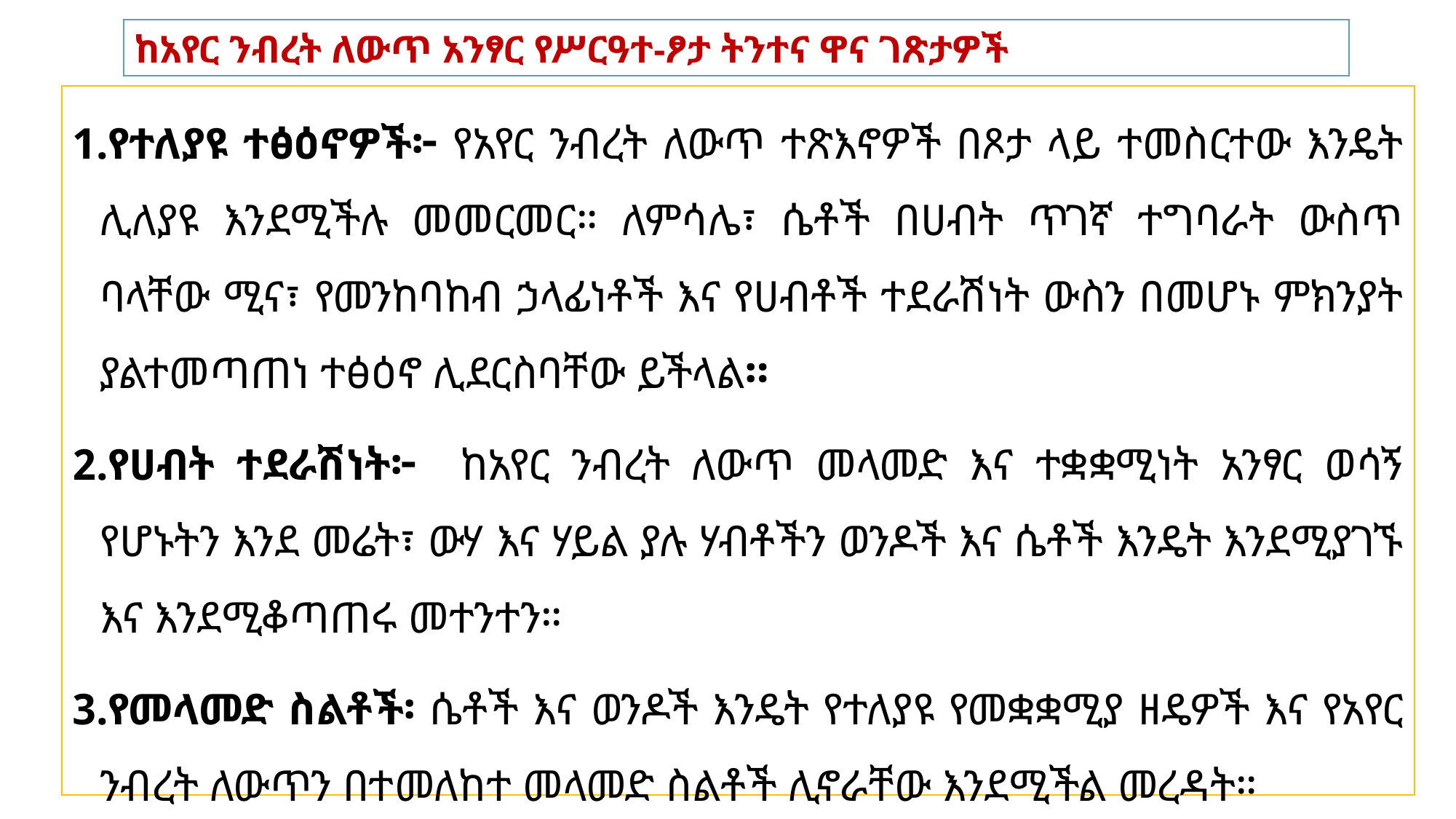

# ከአየር ንብረት ለውጥ አንፃር የሥርዓተ-ፆታ ትንተና ዋና ገጽታዎች
የተለያዩ ተፅዕኖዎች፦ የአየር ንብረት ለውጥ ተጽእኖዎች በጾታ ላይ ተመስርተው እንዴት ሊለያዩ እንደሚችሉ መመርመር። ለምሳሌ፣ ሴቶች በሀብት ጥገኛ ተግባራት ውስጥ ባላቸው ሚና፣ የመንከባከብ ኃላፊነቶች እና የሀብቶች ተደራሽነት ውስን በመሆኑ ምክንያት ያልተመጣጠነ ተፅዕኖ ሊደርስባቸው ይችላል።
የሀብት ተደራሽነት፦  ከአየር ንብረት ለውጥ መላመድ እና ተቋቋሚነት አንፃር ወሳኝ የሆኑትን እንደ መሬት፣ ውሃ እና ሃይል ያሉ ሃብቶችን ወንዶች እና ሴቶች እንዴት እንደሚያገኙ እና እንደሚቆጣጠሩ መተንተን።
የመላመድ ስልቶች፡ ሴቶች እና ወንዶች እንዴት የተለያዩ የመቋቋሚያ ዘዴዎች እና የአየር ንብረት ለውጥን በተመለከተ መላመድ ስልቶች ሊኖራቸው እንደሚችል መረዳት።